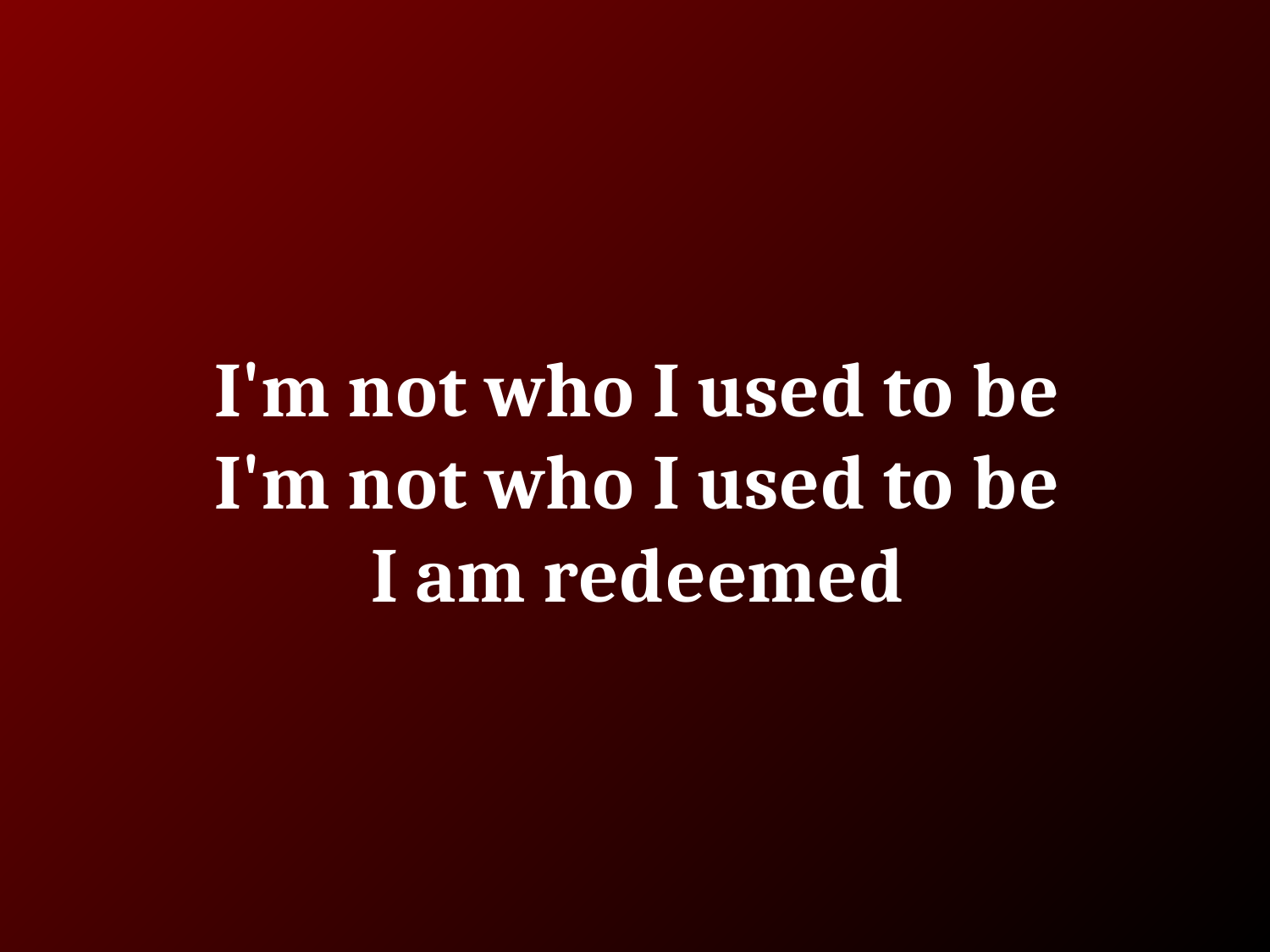

# I'm not who I used to be
I'm not who I used to be
I am redeemed